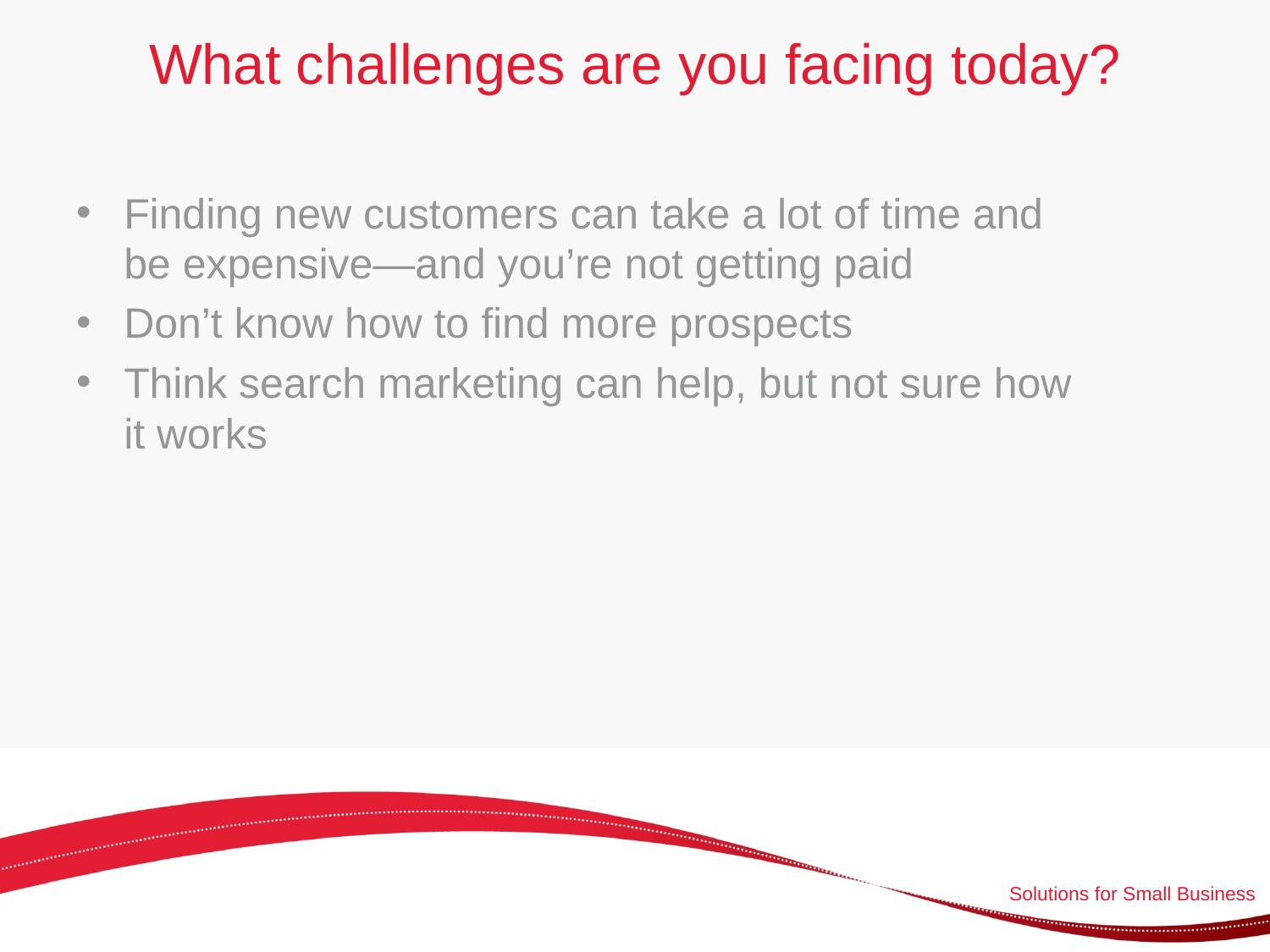

# What challenges are you facing today?
Finding new customers can take a lot of time and be expensive—and you’re not getting paid
Don’t know how to find more prospects
Think search marketing can help, but not sure how it works